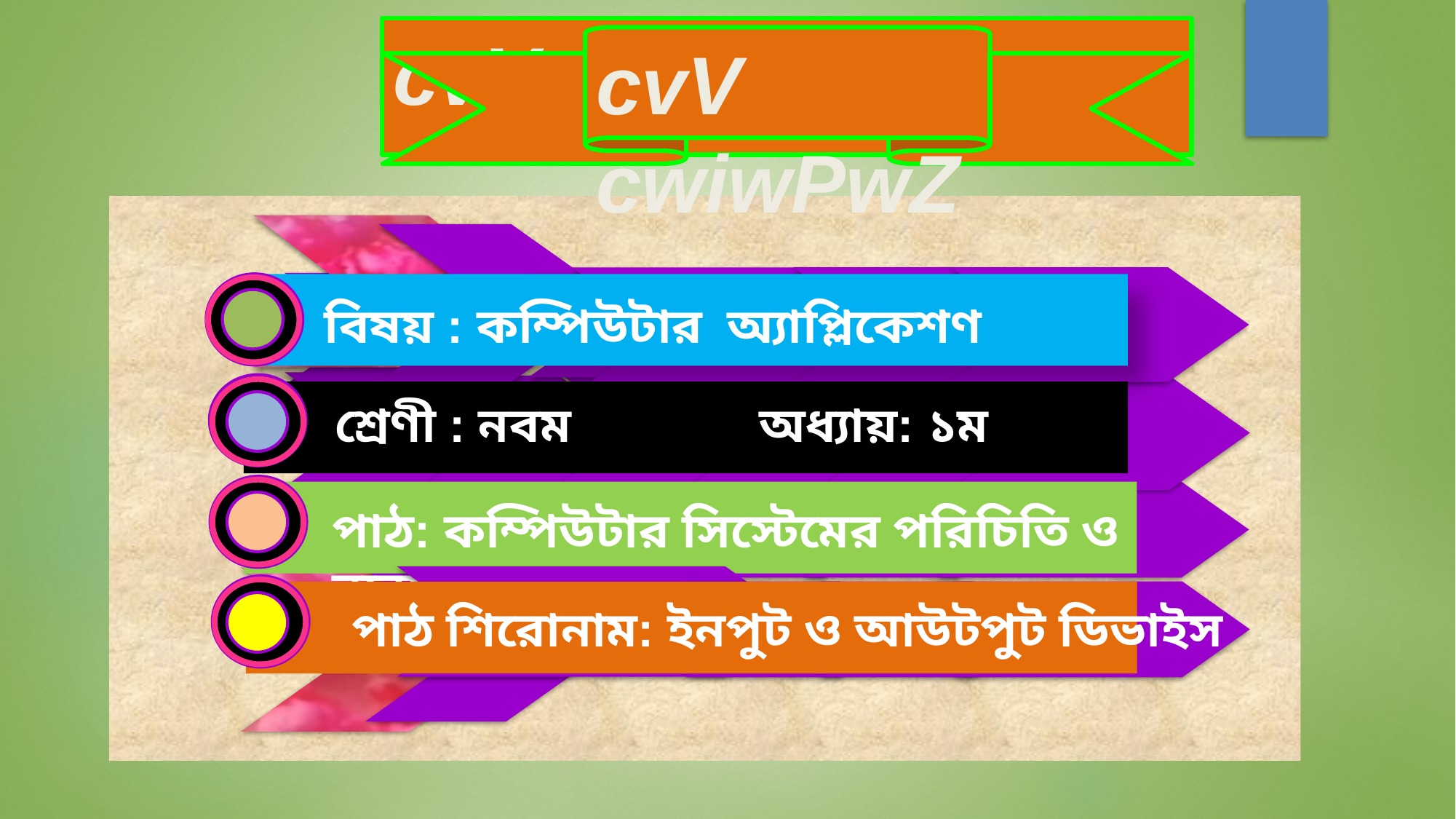

# cvV cwiwPwZ
cvV cwiwPwZ

 বিষয় : কম্পিউটার  অ্যাপ্লিকেশণ

j
  শ্রেণী : নবম               অধ্যায়: ১ম

পাঠ: কম্পিউটার সিস্টেমের পরিচিতি ও ব্যবহার

 পাঠ শিরোনাম: ইনপুট ও আউটপুট ডিভাইস